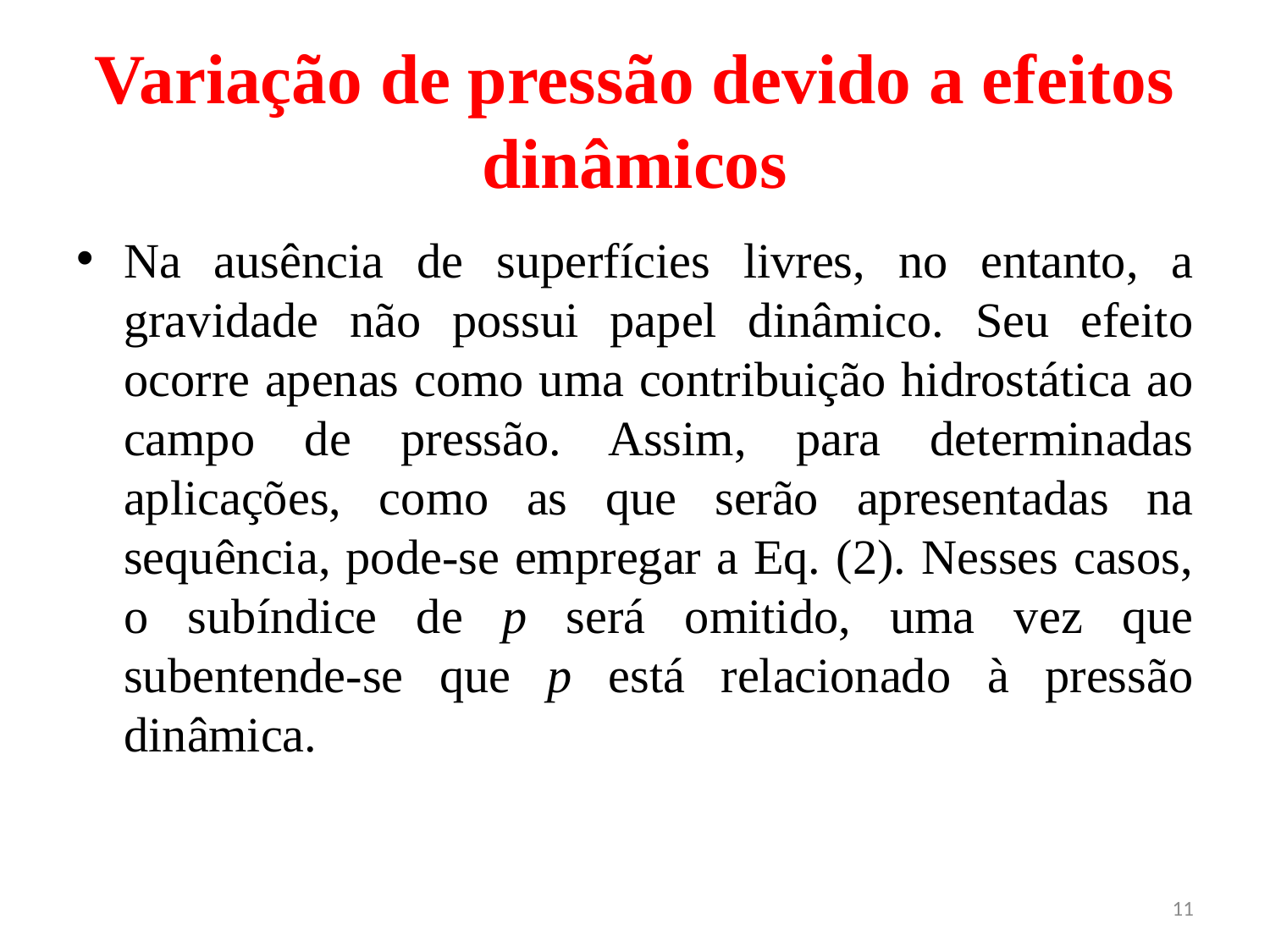

# Variação de pressão devido a efeitos dinâmicos
Na ausência de superfícies livres, no entanto, a gravidade não possui papel dinâmico. Seu efeito ocorre apenas como uma contribuição hidrostática ao campo de pressão. Assim, para determinadas aplicações, como as que serão apresentadas na sequência, pode-se empregar a Eq. (2). Nesses casos, o subíndice de p será omitido, uma vez que subentende-se que p está relacionado à pressão dinâmica.
11